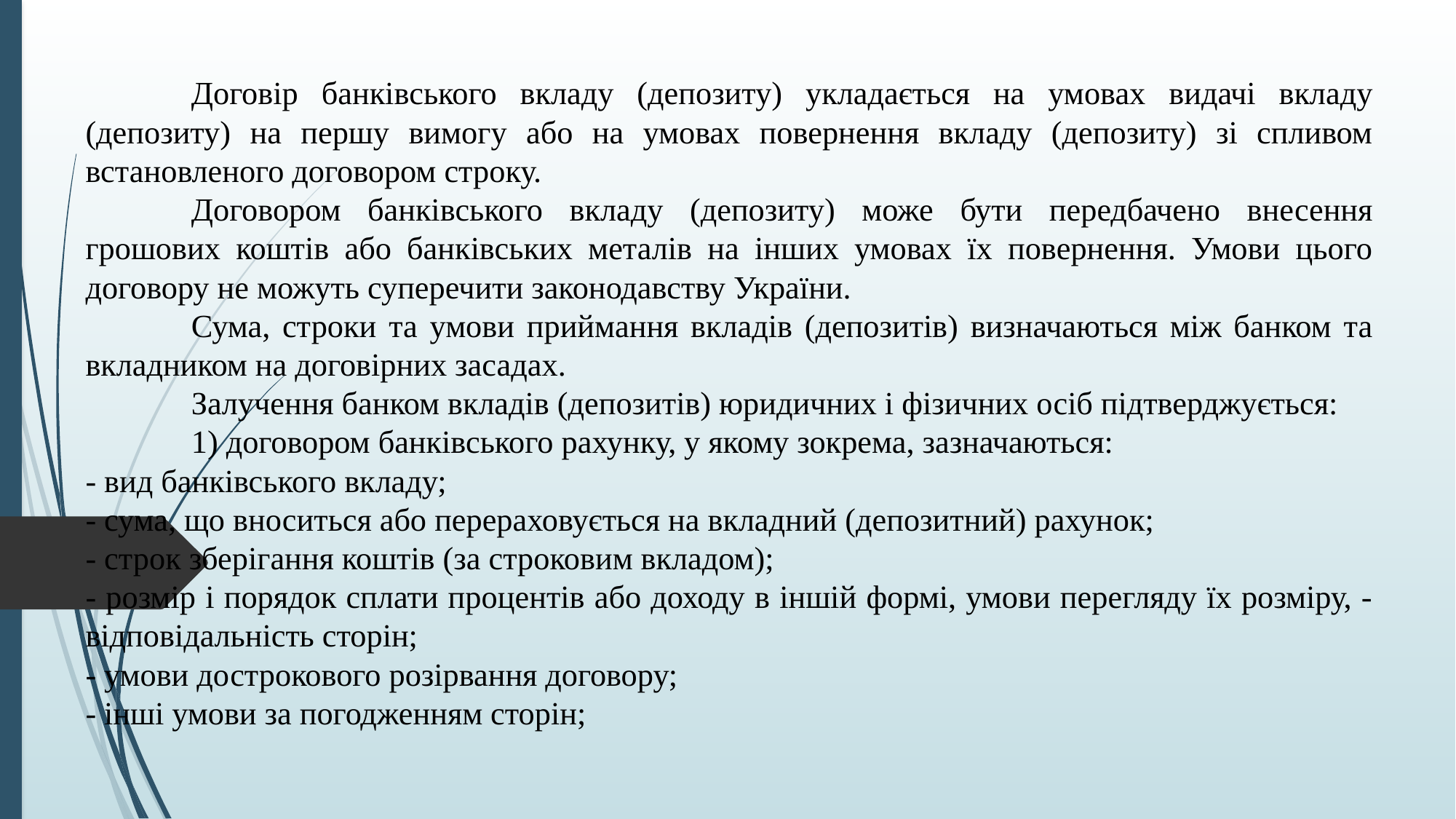

Договір банківського вкладу (депозиту) укладається на умовах видачі вкладу (депозиту) на першу вимогу або на умовах повернення вкладу (депозиту) зі спливом встановленого договором строку.
	Договором банківського вкладу (депозиту) може бути передбачено внесення грошових коштів або банківських металів на інших умовах їх повернення. Умови цього договору не можуть суперечити законодавству України.
	Сума, строки та умови приймання вкладів (депозитів) визначаються між банком та вкладником на договірних засадах.
	Залучення банком вкладів (депозитів) юридичних і фізичних осіб підтверджується:
	1) договором банківського рахунку, у якому зокрема, зазначаються:
- вид банківського вкладу;
- сума, що вноситься або перераховується на вкладний (депозитний) рахунок;
- строк зберігання коштів (за строковим вкладом);
- розмір і порядок сплати процентів або доходу в іншій формі, умови перегляду їх розміру, - відповідальність сторін;
- умови дострокового розірвання договору;
- інші умови за погодженням сторін;